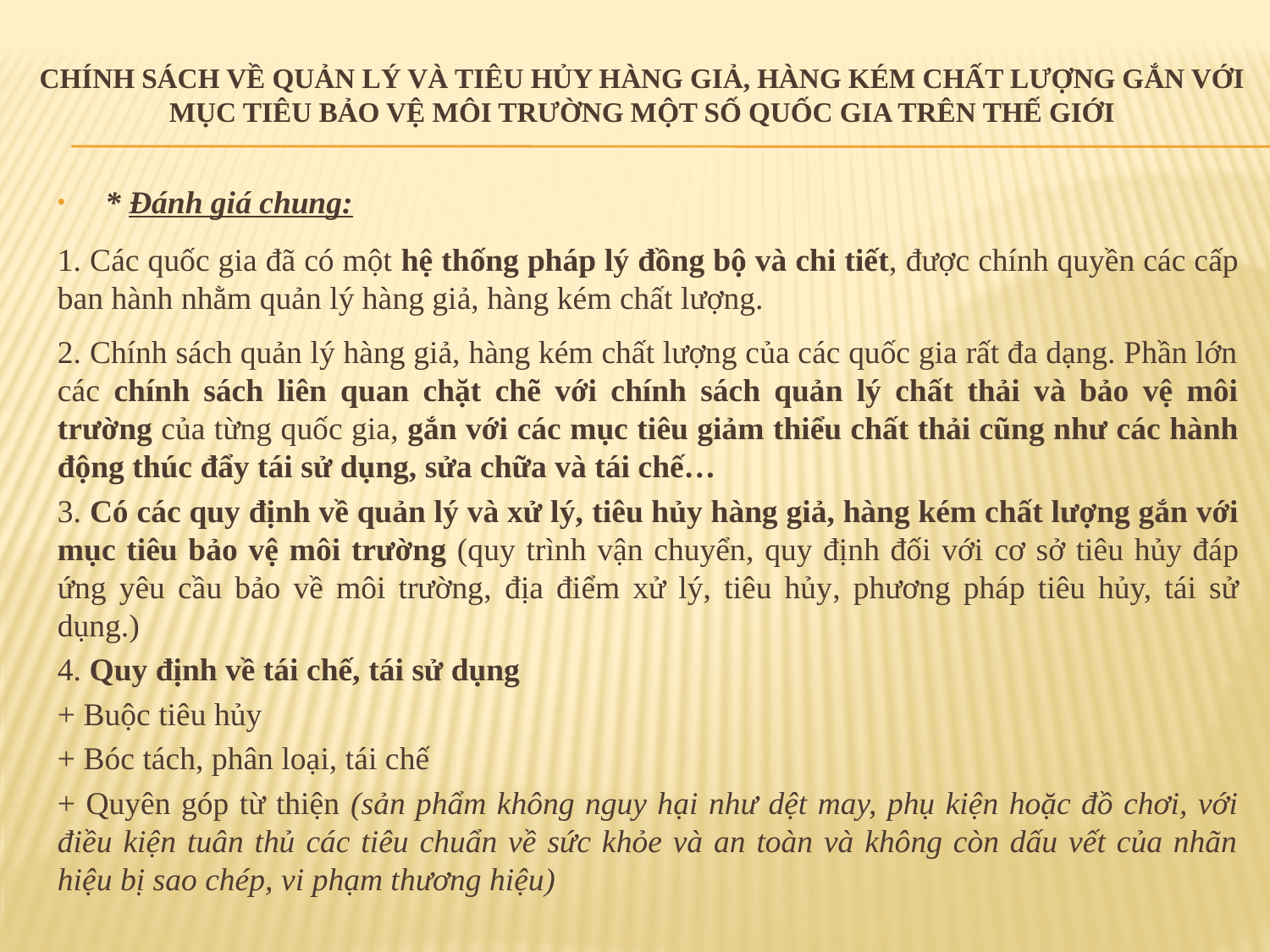

# chính sách về quản lý và tiêu hủy hàng giả, hàng kém chất lượng gắn với mục tiêu bảo vệ môi trường một số quốc gia trên thế giới
* Đánh giá chung:

1. Các quốc gia đã có một hệ thống pháp lý đồng bộ và chi tiết, được chính quyền các cấp ban hành nhằm quản lý hàng giả, hàng kém chất lượng.
2. Chính sách quản lý hàng giả, hàng kém chất lượng của các quốc gia rất đa dạng. Phần lớn các chính sách liên quan chặt chẽ với chính sách quản lý chất thải và bảo vệ môi trường của từng quốc gia, gắn với các mục tiêu giảm thiểu chất thải cũng như các hành động thúc đẩy tái sử dụng, sửa chữa và tái chế…
3. Có các quy định về quản lý và xử lý, tiêu hủy hàng giả, hàng kém chất lượng gắn với mục tiêu bảo vệ môi trường (quy trình vận chuyển, quy định đối với cơ sở tiêu hủy đáp ứng yêu cầu bảo về môi trường, địa điểm xử lý, tiêu hủy, phương pháp tiêu hủy, tái sử dụng.)
4. Quy định về tái chế, tái sử dụng
+ Buộc tiêu hủy
+ Bóc tách, phân loại, tái chế
+ Quyên góp từ thiện (sản phẩm không nguy hại như dệt may, phụ kiện hoặc đồ chơi, với điều kiện tuân thủ các tiêu chuẩn về sức khỏe và an toàn và không còn dấu vết của nhãn hiệu bị sao chép, vi phạm thương hiệu)